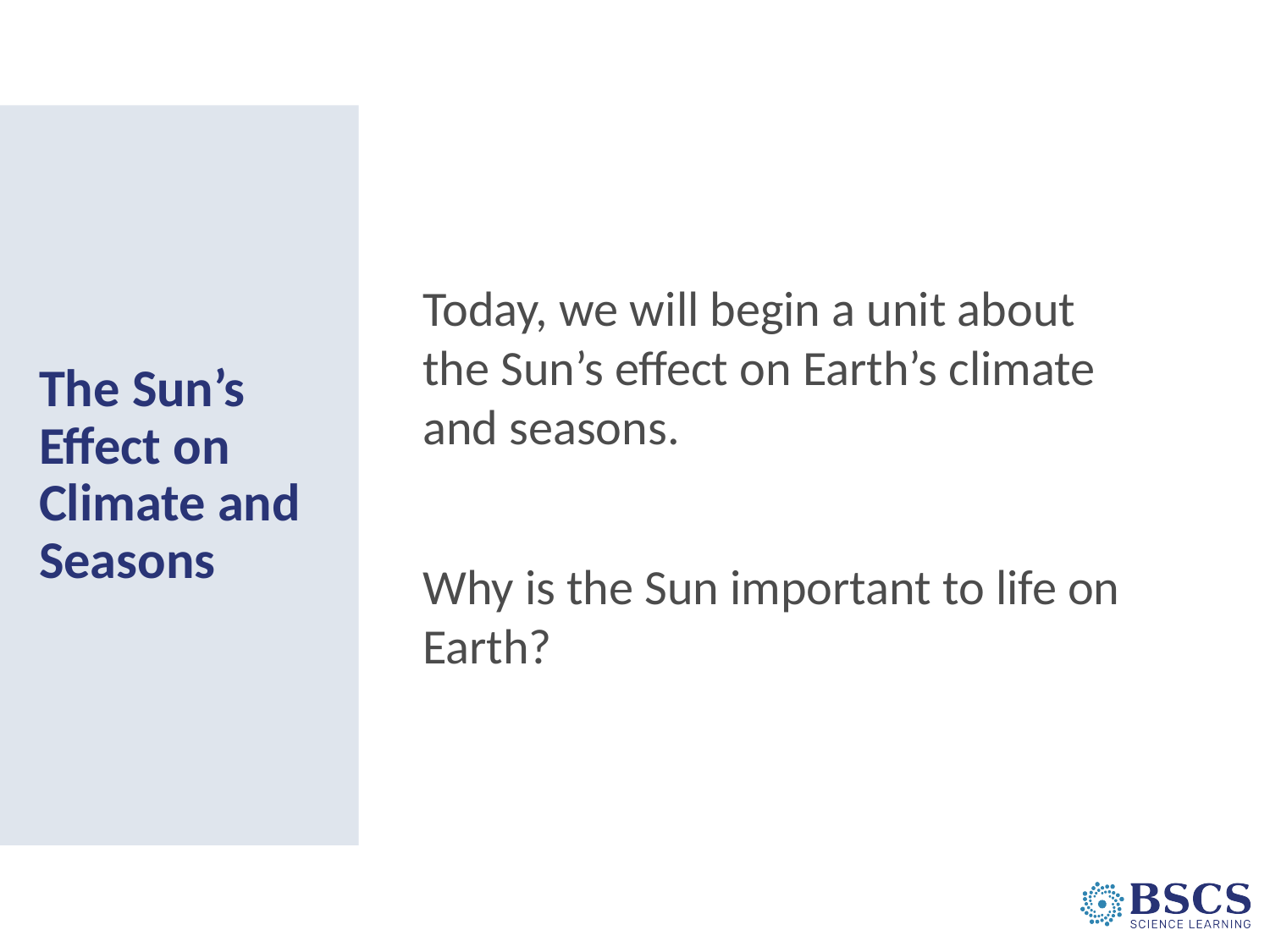

Today, we will begin a unit about the Sun’s effect on Earth’s climate and seasons.

Why is the Sun important to life on Earth?
# The Sun’s Effect on Climate and Seasons